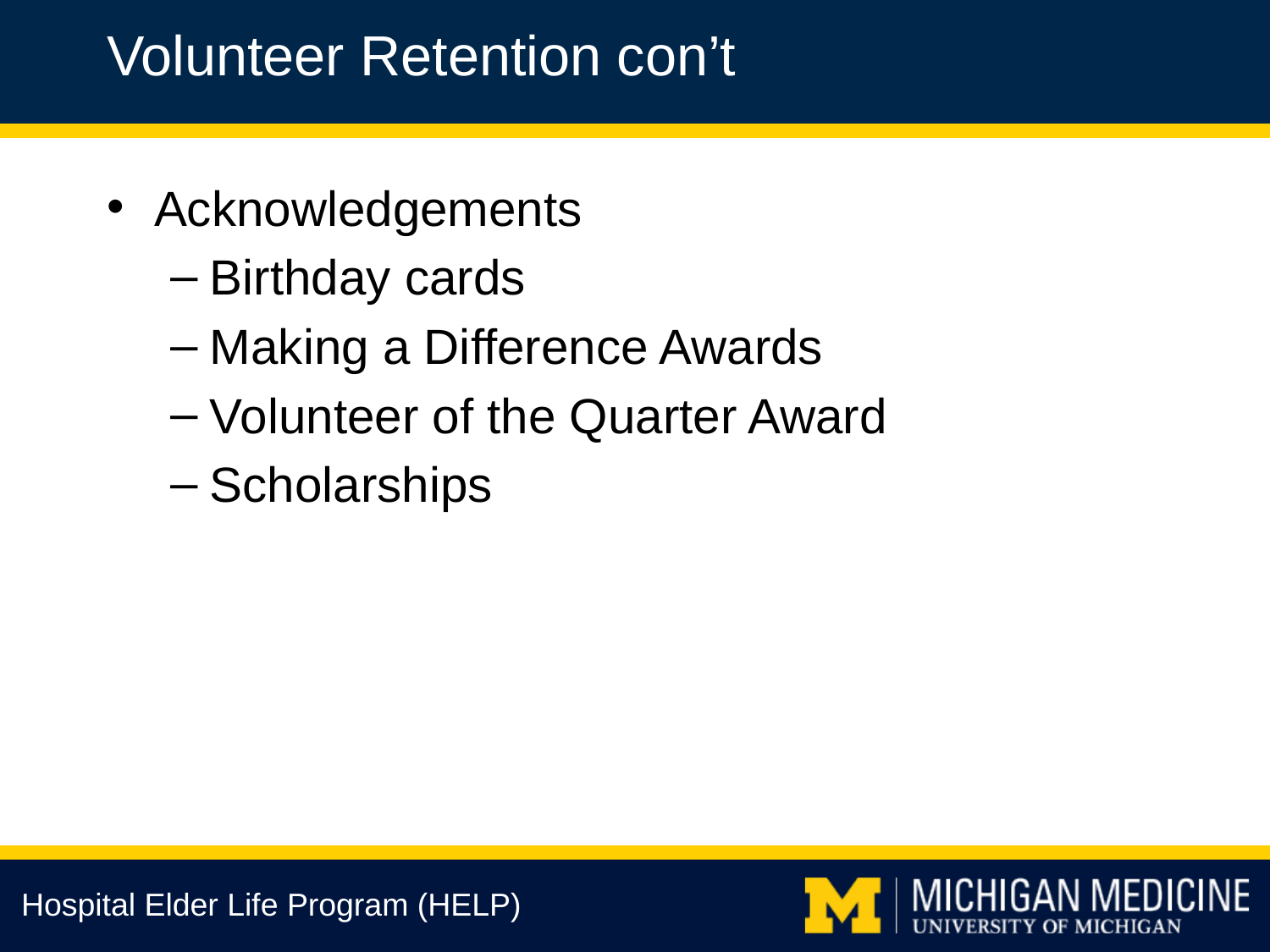

Volunteer Retention con’t
Acknowledgements
Birthday cards
Making a Difference Awards
Volunteer of the Quarter Award
Scholarships

Hospital Elder Life Program (HELP)